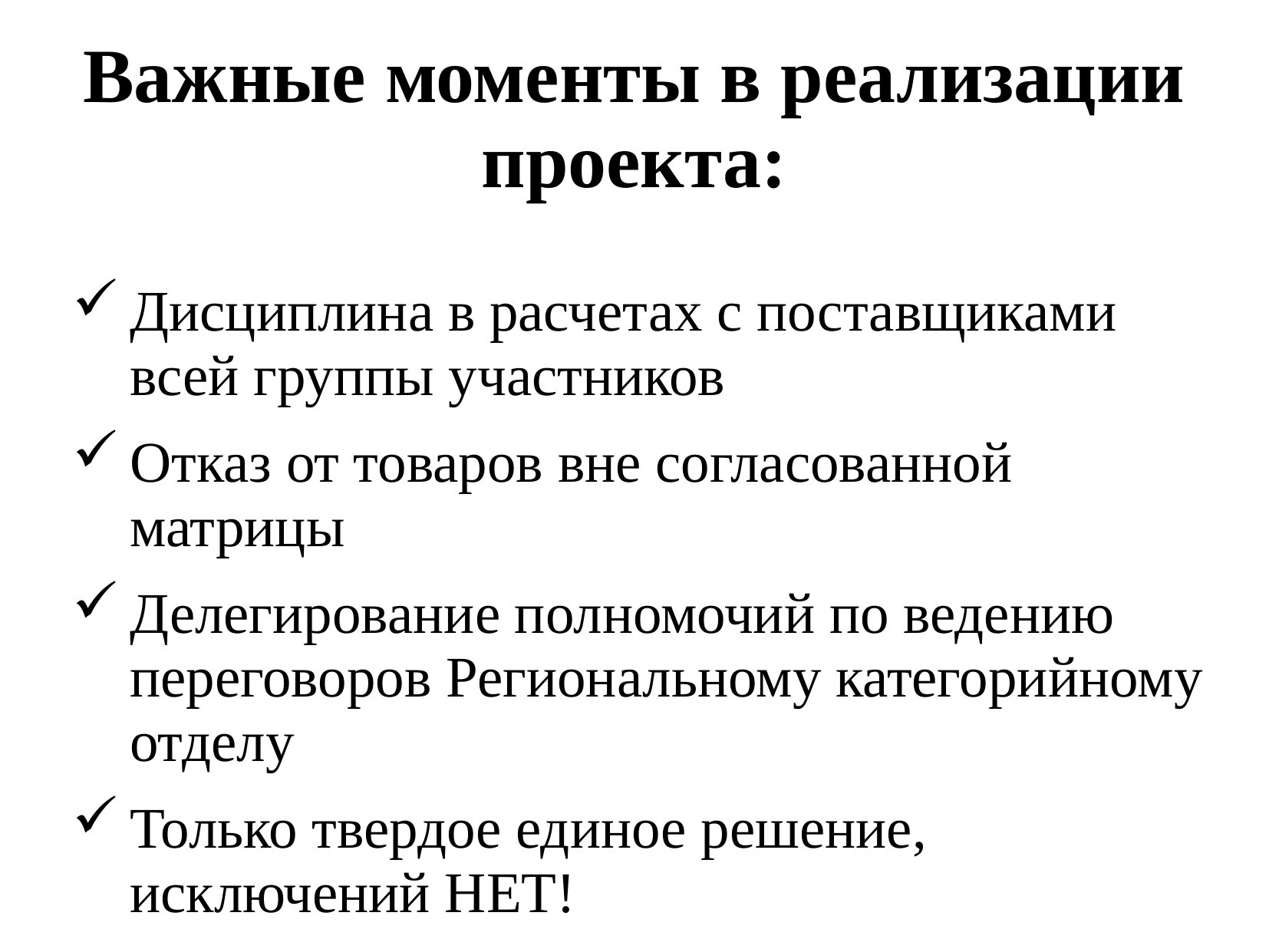

# Важные моменты в реализации проекта:
Дисциплина в расчетах с поставщиками всей группы участников
Отказ от товаров вне согласованной матрицы
Делегирование полномочий по ведению переговоров Региональному категорийному отделу
Только твердое единое решение, исключений НЕТ!